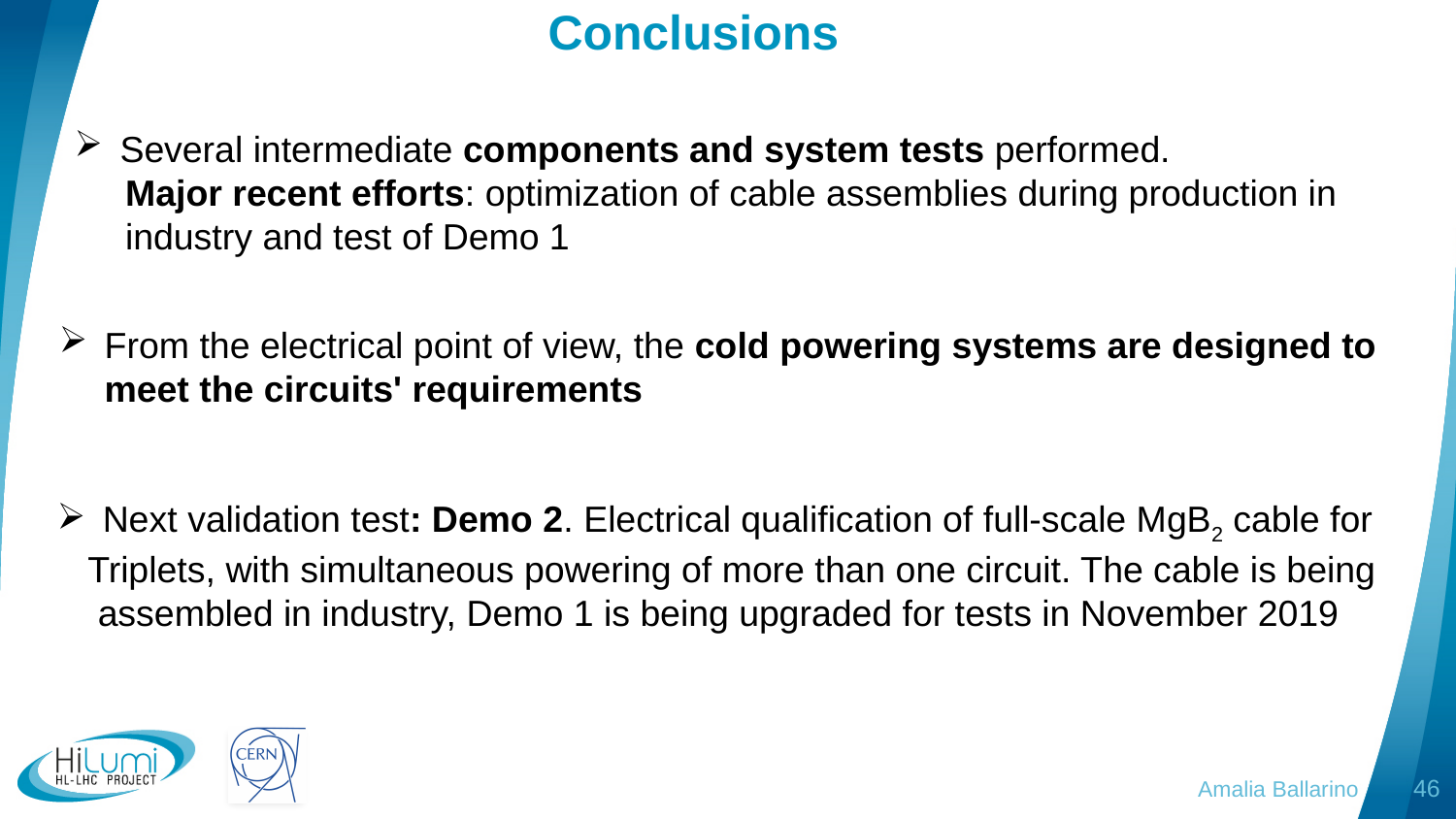

# Conclusions
Several intermediate components and system tests performed.
     Major recent efforts: optimization of cable assemblies during production in
     industry and test of Demo 1
From the electrical point of view, the cold powering systems are designed to meet the circuits' requirements
Next validation test: Demo 2. Electrical qualification of full-scale MgB2 cable for
   Triplets, with simultaneous powering of more than one circuit. The cable is being
    assembled in industry, Demo 1 is being upgraded for tests in November 2019
Amalia Ballarino
46